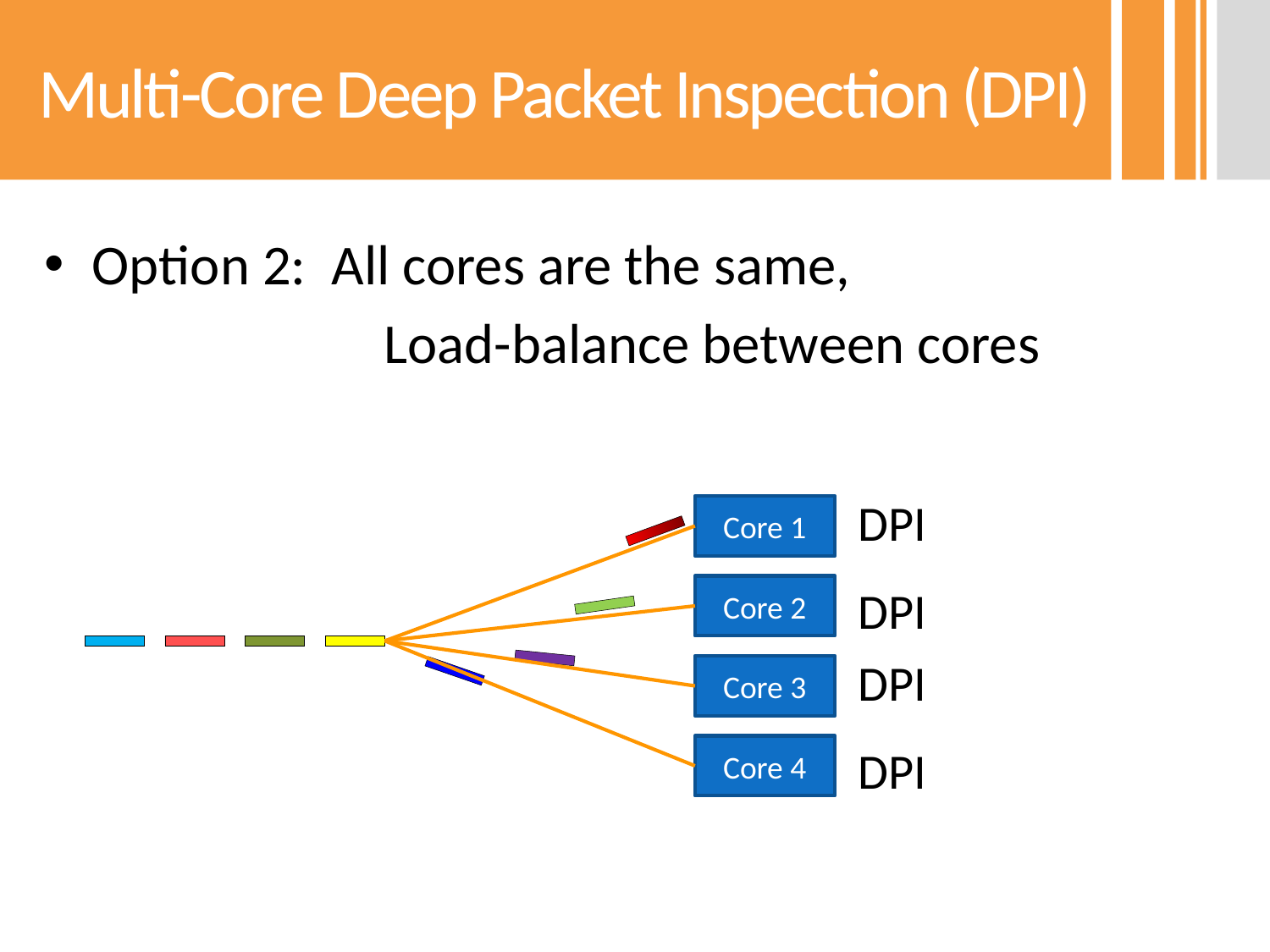

# Multi-Core Deep Packet Inspection (DPI)
Option 2:  All cores are the same,
			   Load-balance between cores
DPI
Core 1

DPI
Core 2

DPI

Core 3

DPI
Core 4